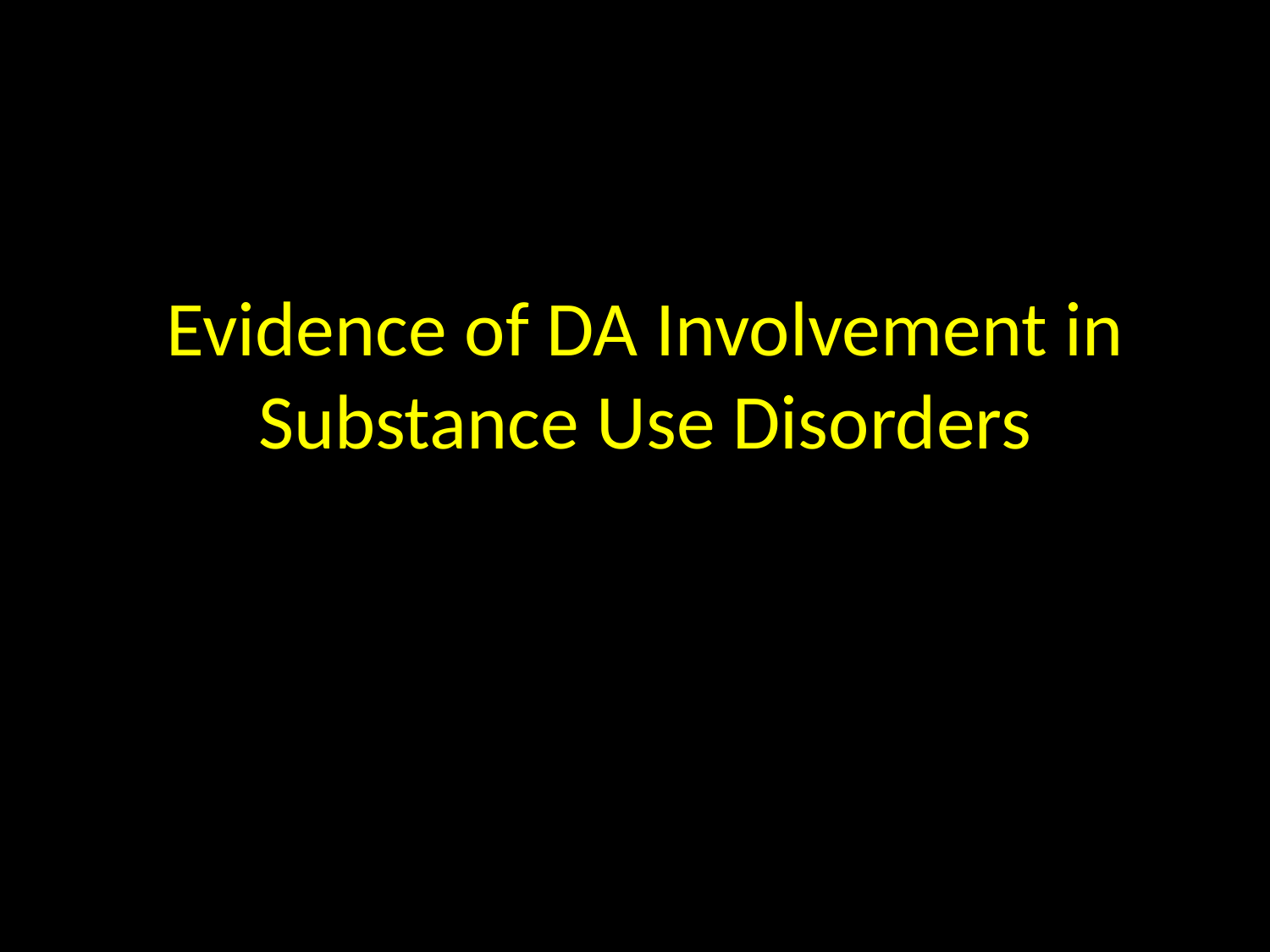

# Evidence of DA Involvement in Substance Use Disorders